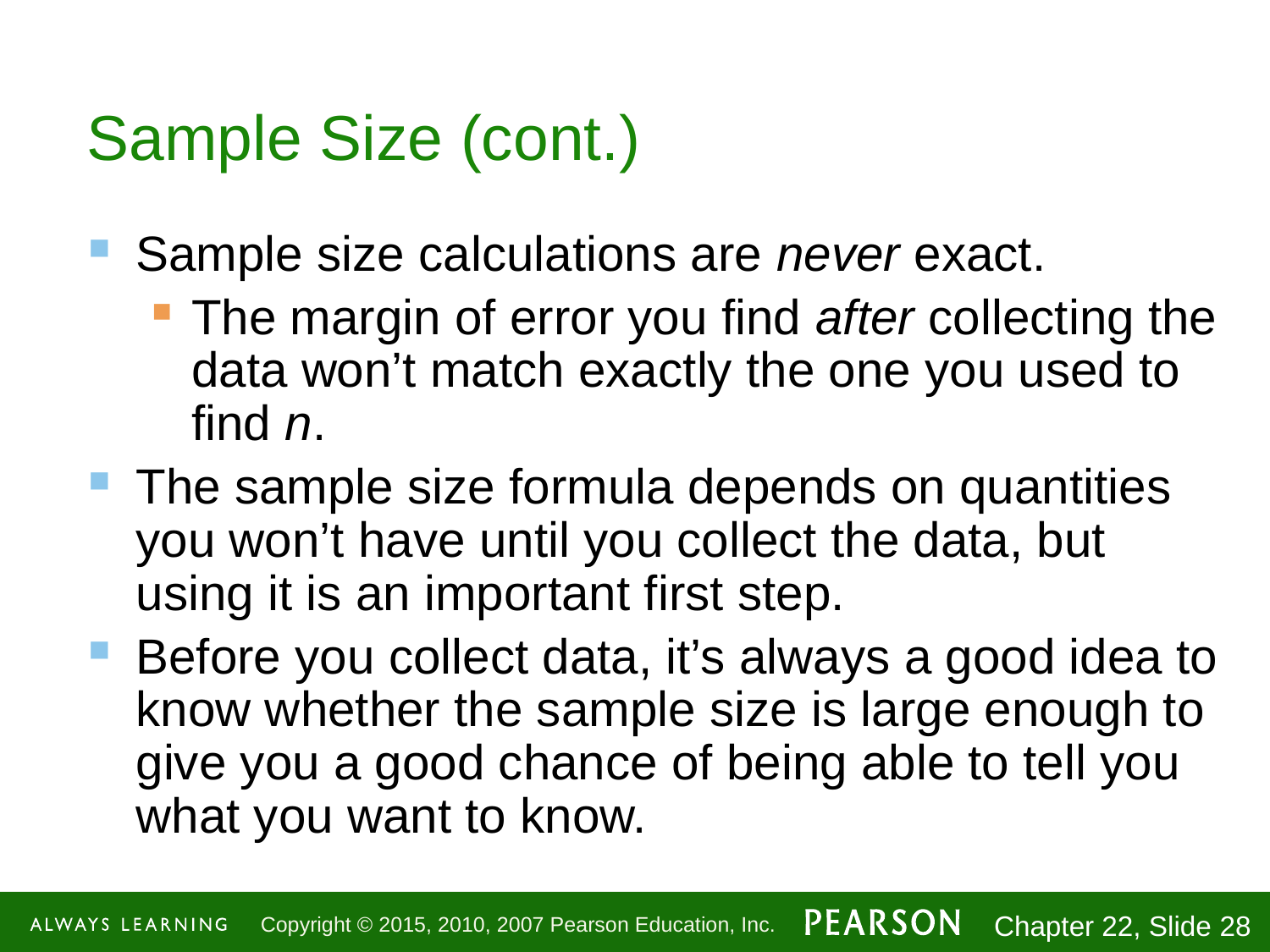

# Sample Size (cont.)
Sample size calculations are never exact.
The margin of error you find after collecting the data won’t match exactly the one you used to find n.
The sample size formula depends on quantities you won’t have until you collect the data, but using it is an important first step.
Before you collect data, it’s always a good idea to know whether the sample size is large enough to give you a good chance of being able to tell you what you want to know.